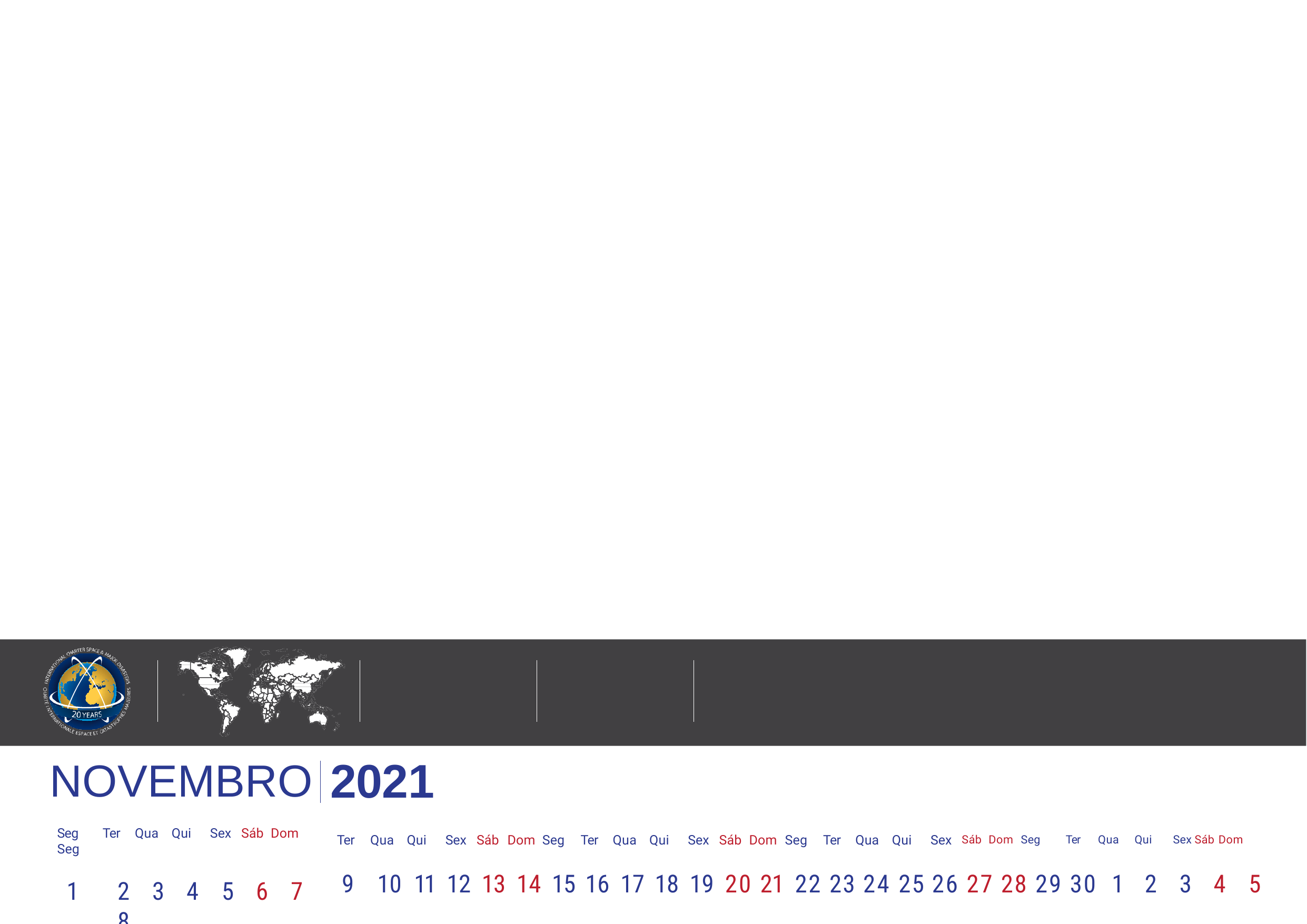

2021
NOVEMBRO
Seg	Ter	Qua	Qui	Sex   Sáb  Dom  Seg

1	2	3	4	5	6	7	8

Ter	Qua	Qui	Sex   Sáb  Dom Seg	Ter	Qua	Qui	Sex   Sáb  Dom  Seg	Ter	Qua	Qui	Sex   Sáb  Dom  Seg	Ter	Qua	Qui	Sex Sáb Dom

9	10	11	12  13  14 15	16  17  18  19  20 21  22 23 24 25 26 27 28 29 30	1	2	3	4	5